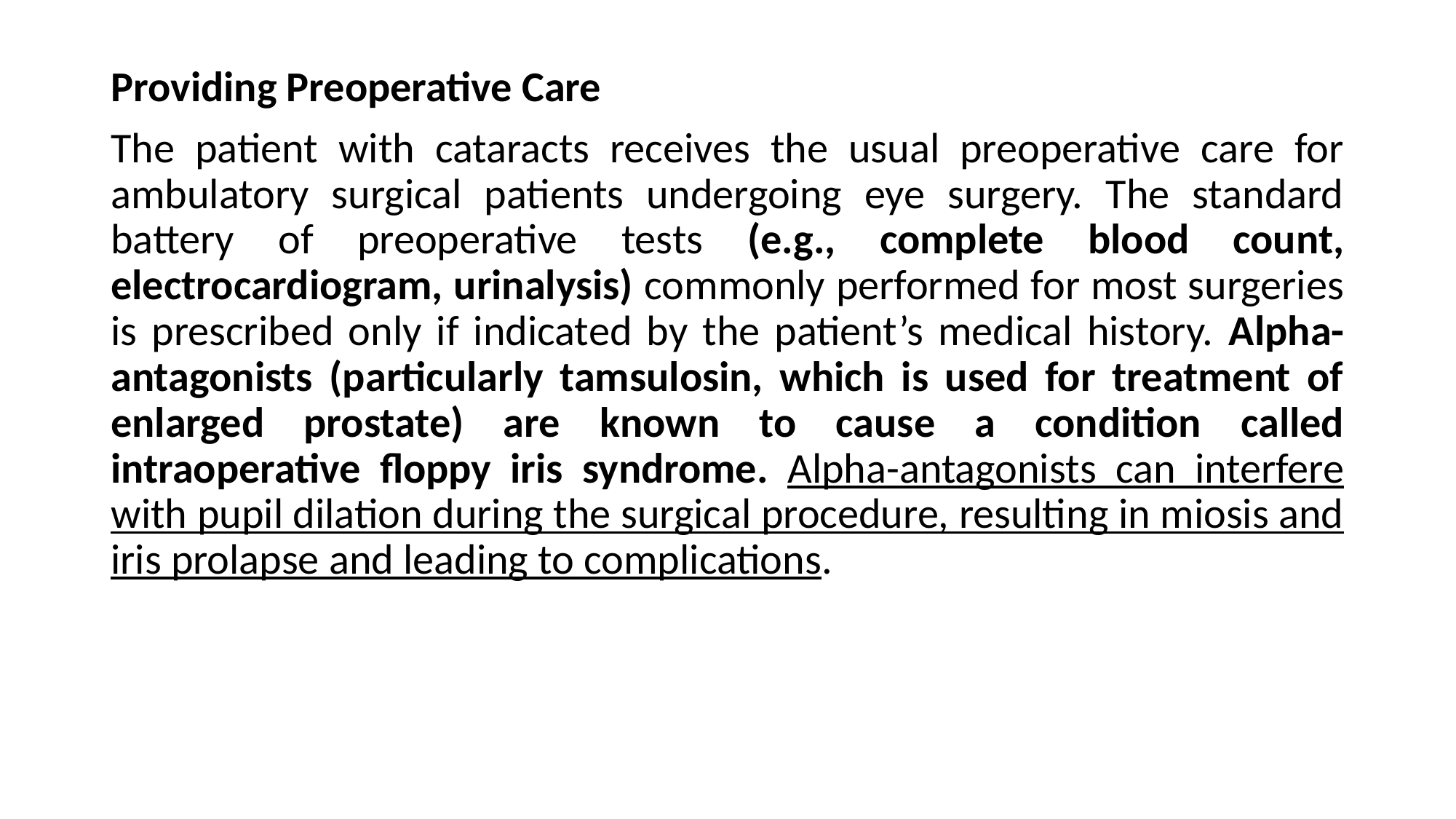

Providing Preoperative Care
The patient with cataracts receives the usual preoperative care for ambulatory surgical patients undergoing eye surgery. The standard battery of preoperative tests (e.g., complete blood count, electrocardiogram, urinalysis) commonly performed for most surgeries is prescribed only if indicated by the patient’s medical history. Alpha-antagonists (particularly tamsulosin, which is used for treatment of enlarged prostate) are known to cause a condition called intraoperative floppy iris syndrome. Alpha-antagonists can interfere with pupil dilation during the surgical procedure, resulting in miosis and iris prolapse and leading to complications.